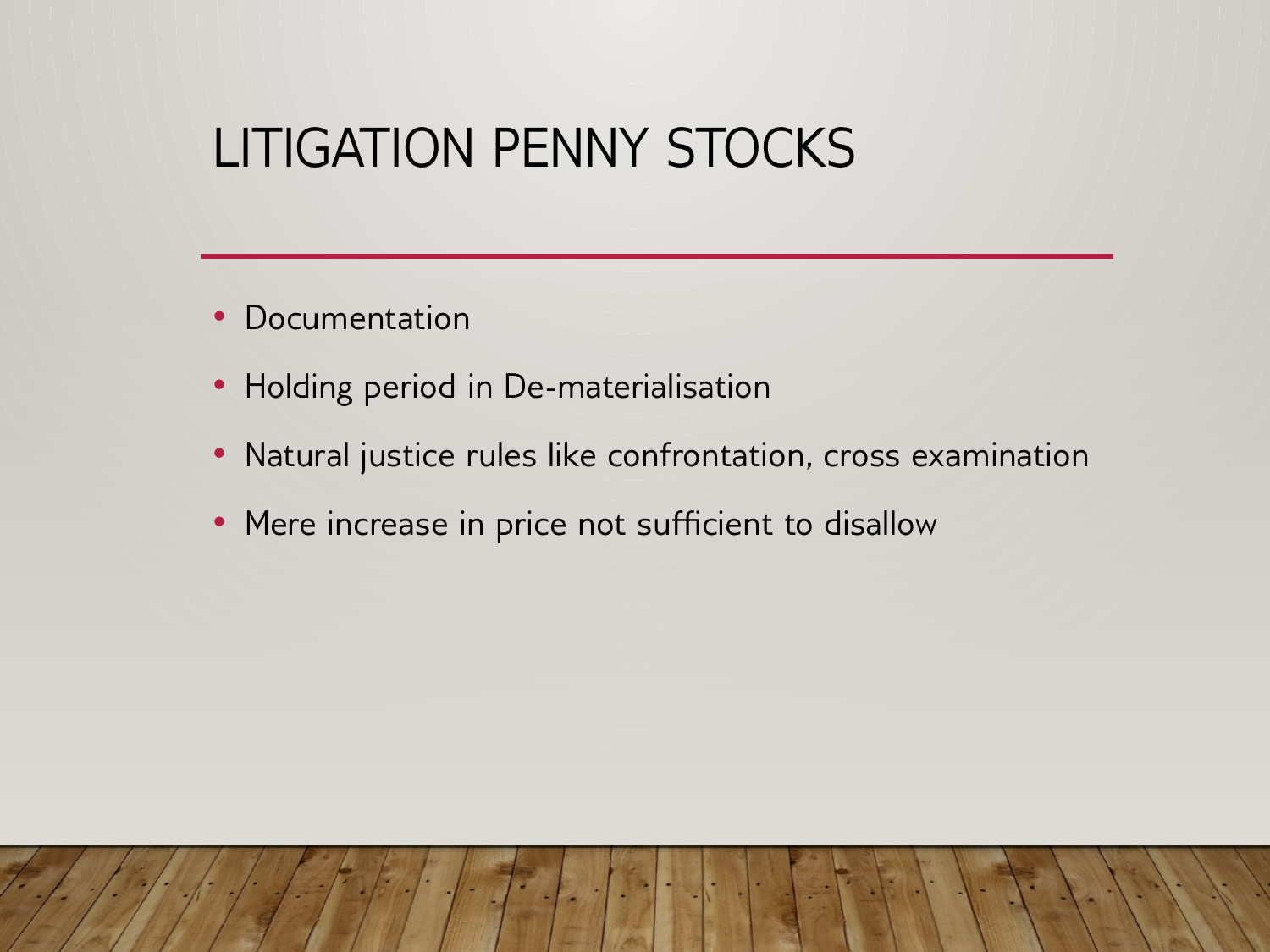

# Litigation penny stocks
Documentation
Holding period in De-materialisation
Natural justice rules like confrontation, cross examination
Mere increase in price not sufficient to disallow